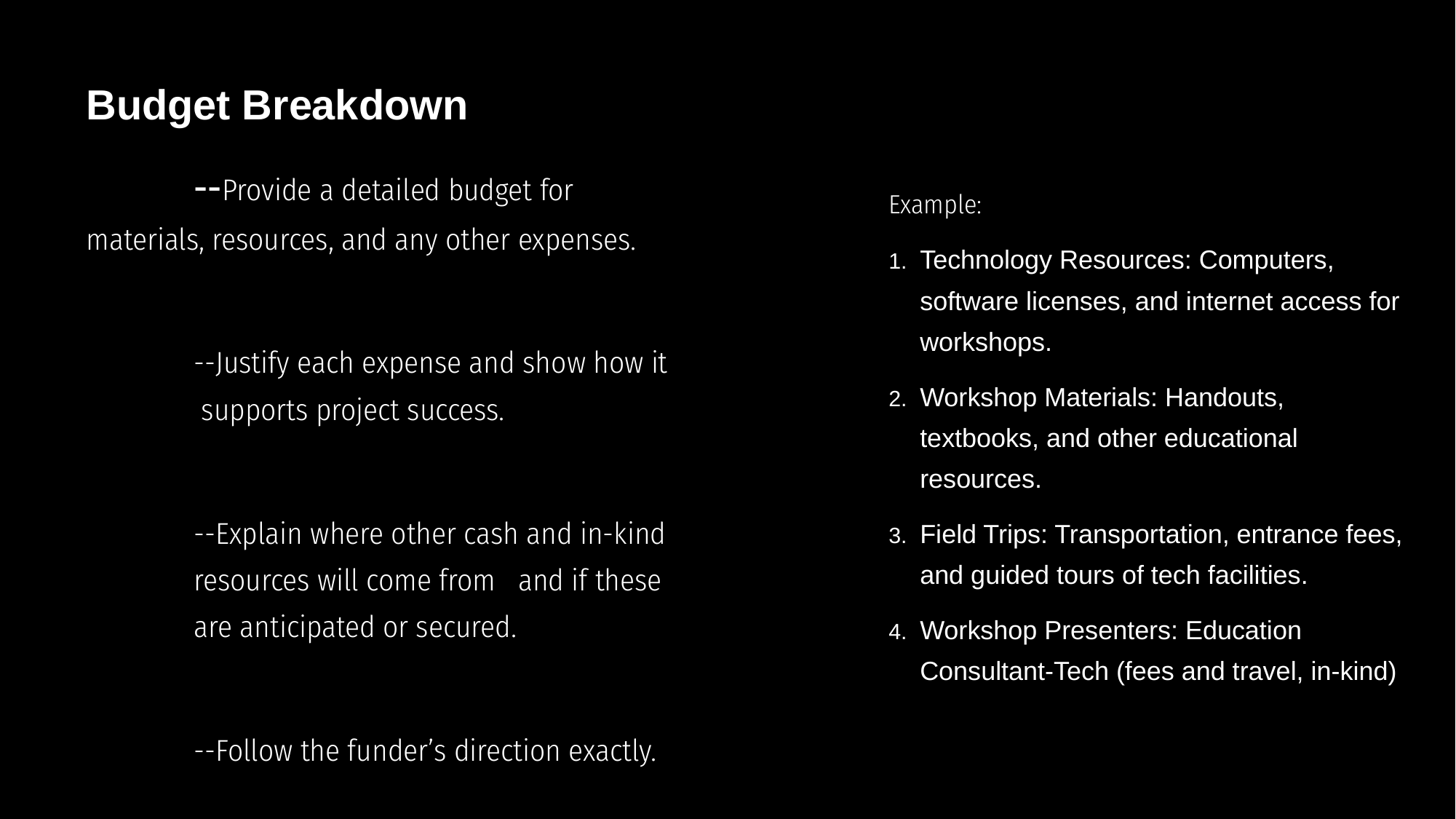

Budget Breakdown
	--Provide a detailed budget for 	materials, resources, and any other 	expenses.

	--Justify each expense and show how it	 supports project success.

	--Explain where other cash and in-kind 	resources will come from 	and if these 	are anticipated or secured.

	--Follow the funder’s direction exactly.

Example:
Technology Resources: Computers, software licenses, and internet access for workshops.
Workshop Materials: Handouts, textbooks, and other educational resources.
Field Trips: Transportation, entrance fees, and guided tours of tech facilities.
Workshop Presenters: Education Consultant-Tech (fees and travel, in-kind)